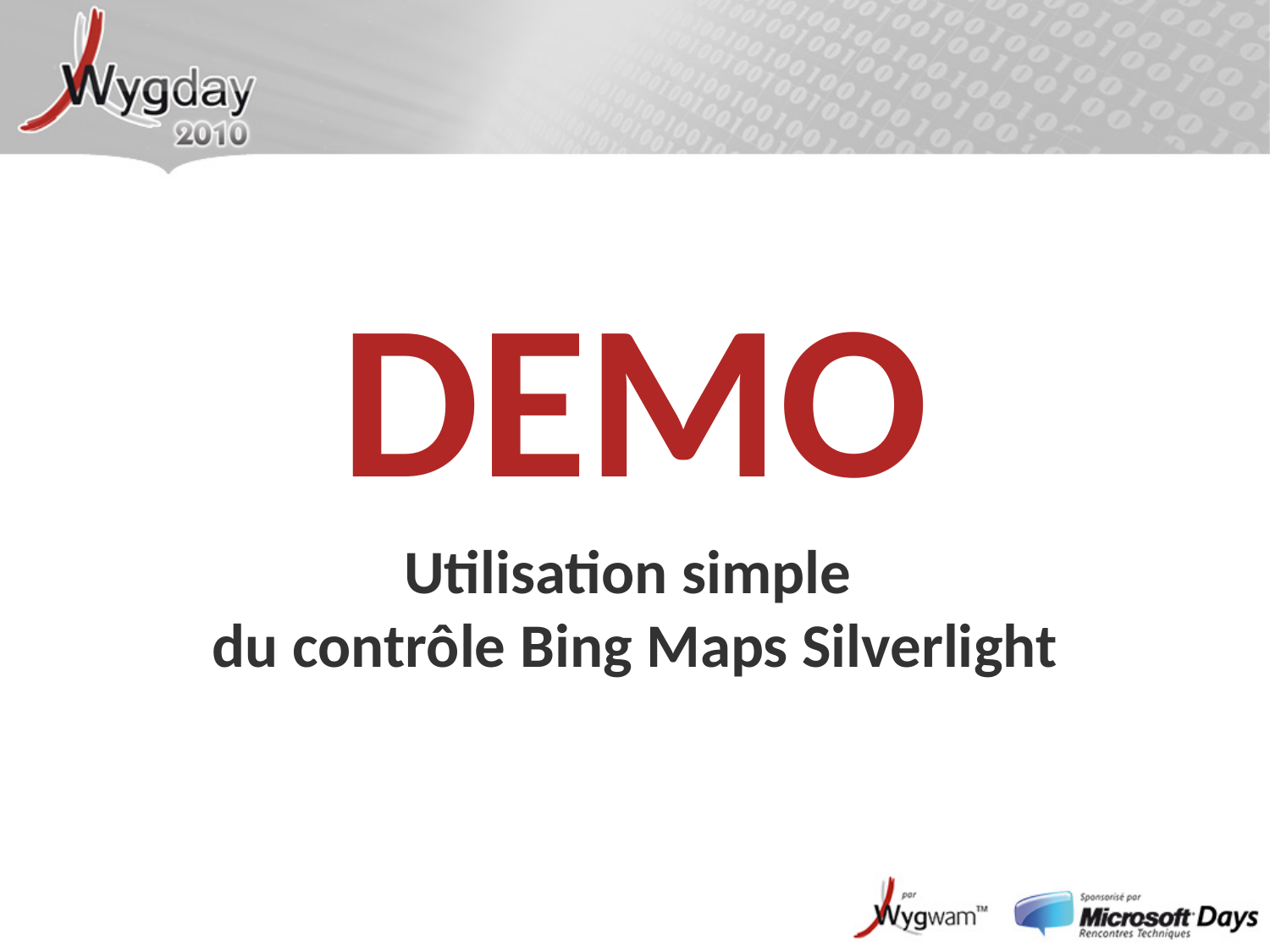

# Utilisation simple du contrôle Bing Maps Silverlight